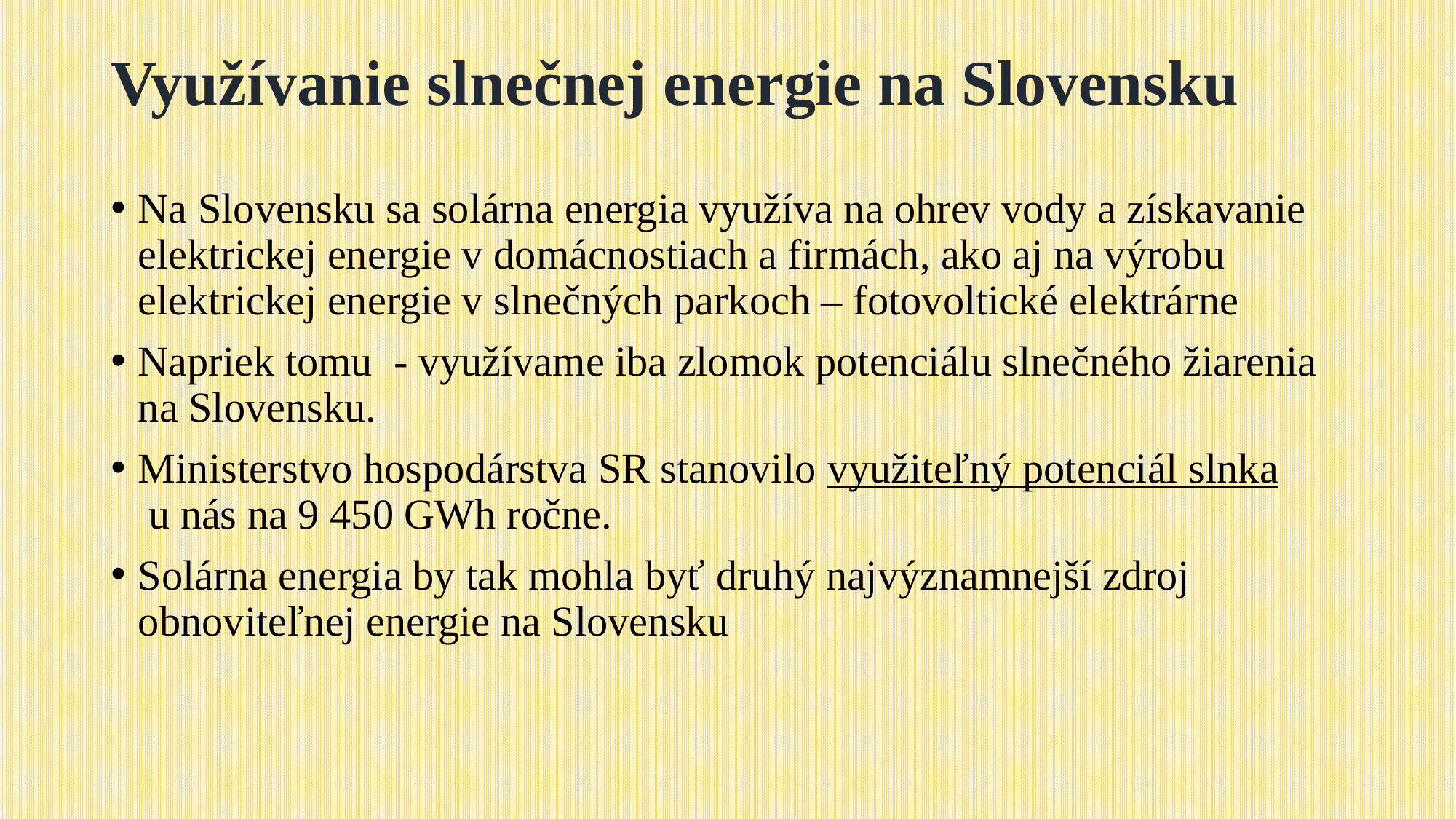

# Využívanie slnečnej energie na Slovensku
Na Slovensku sa solárna energia využíva na ohrev vody a získavanie elektrickej energie v domácnostiach a firmách, ako aj na výrobu elektrickej energie v slnečných parkoch – fotovoltické elektrárne
Napriek tomu  - využívame iba zlomok potenciálu slnečného žiarenia na Slovensku.
Ministerstvo hospodárstva SR stanovilo využiteľný potenciál slnka u nás na 9 450 GWh ročne.
Solárna energia by tak mohla byť druhý najvýznamnejší zdroj obnoviteľnej energie na Slovensku